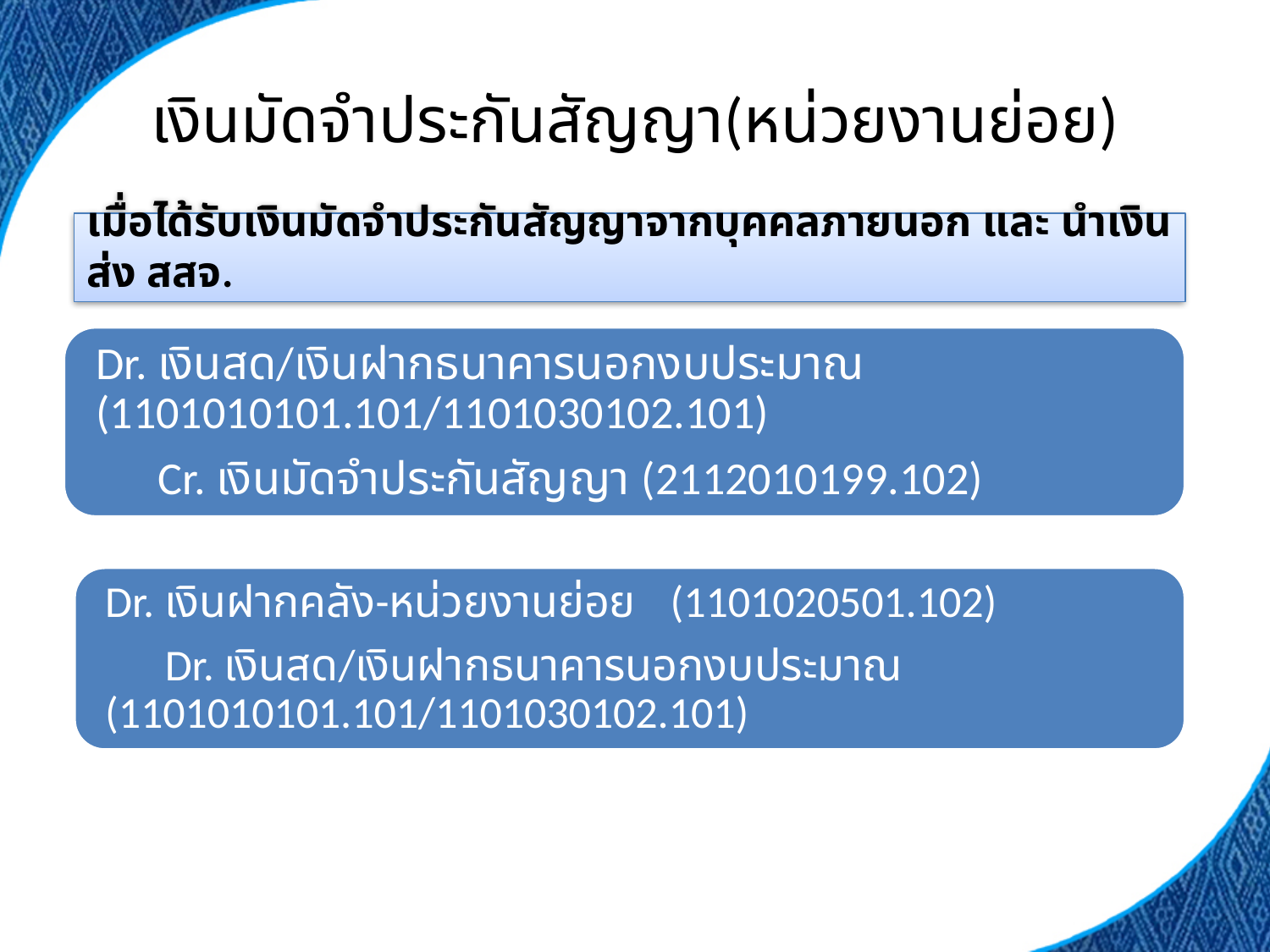

# เงินมัดจำประกันสัญญา(หน่วยงานย่อย)
เมื่อได้รับเงินมัดจำประกันสัญญาจากบุคคลภายนอก และ นำเงินส่ง สสจ.
Dr. เงินสด/เงินฝากธนาคารนอกงบประมาณ  (1101010101.101/1101030102.101)
      Cr. เงินมัดจำประกันสัญญา (2112010199.102)
Dr. เงินฝากคลัง-หน่วยงานย่อย   (1101020501.102)
      Dr. เงินสด/เงินฝากธนาคารนอกงบประมาณ (1101010101.101/1101030102.101)